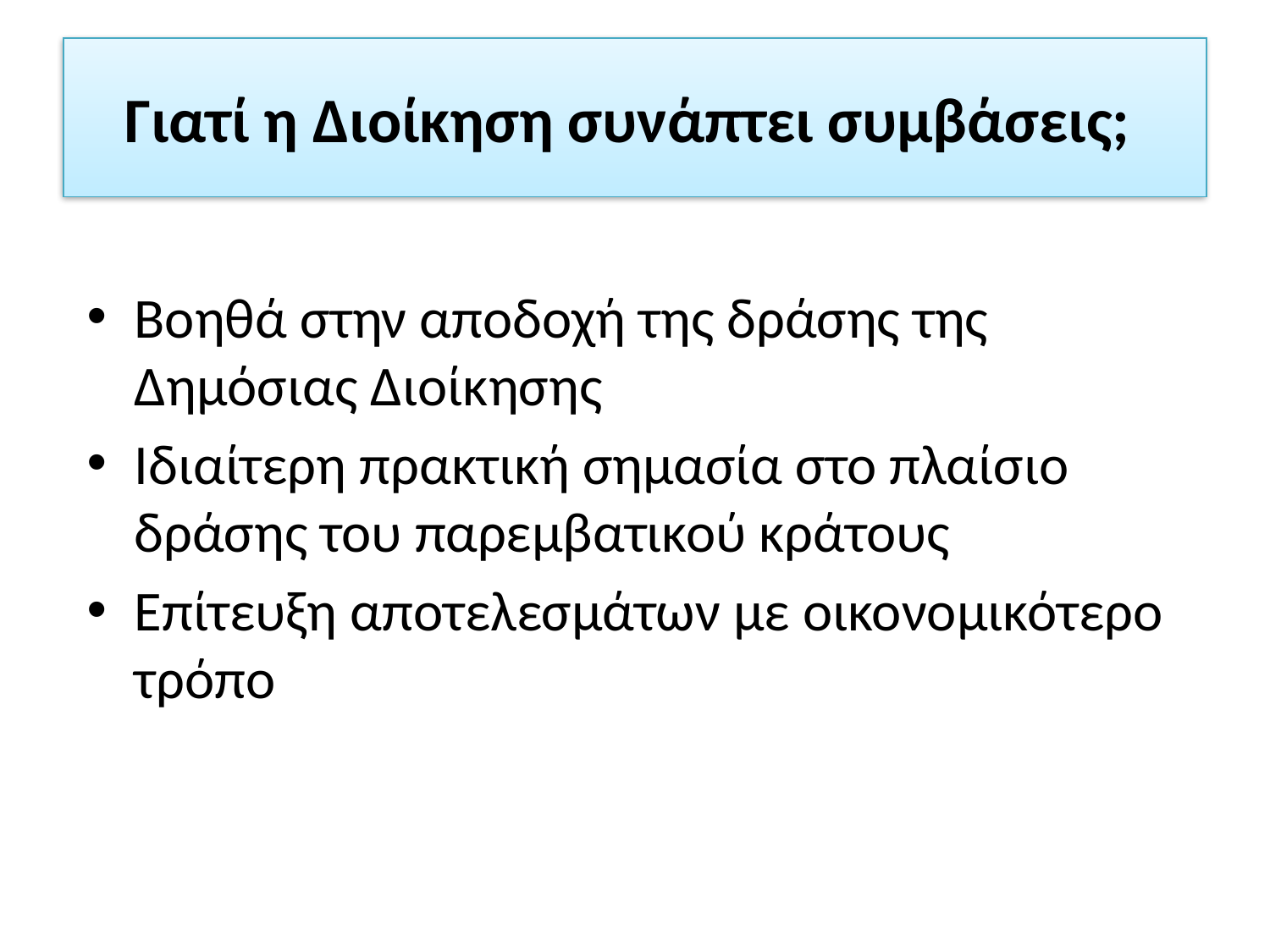

# Γιατί η Διοίκηση συνάπτει συμβάσεις;
Βοηθά στην αποδοχή της δράσης της Δημόσιας Διοίκησης
Ιδιαίτερη πρακτική σημασία στο πλαίσιο δράσης του παρεμβατικού κράτους
Επίτευξη αποτελεσμάτων με οικονομικότερο τρόπο